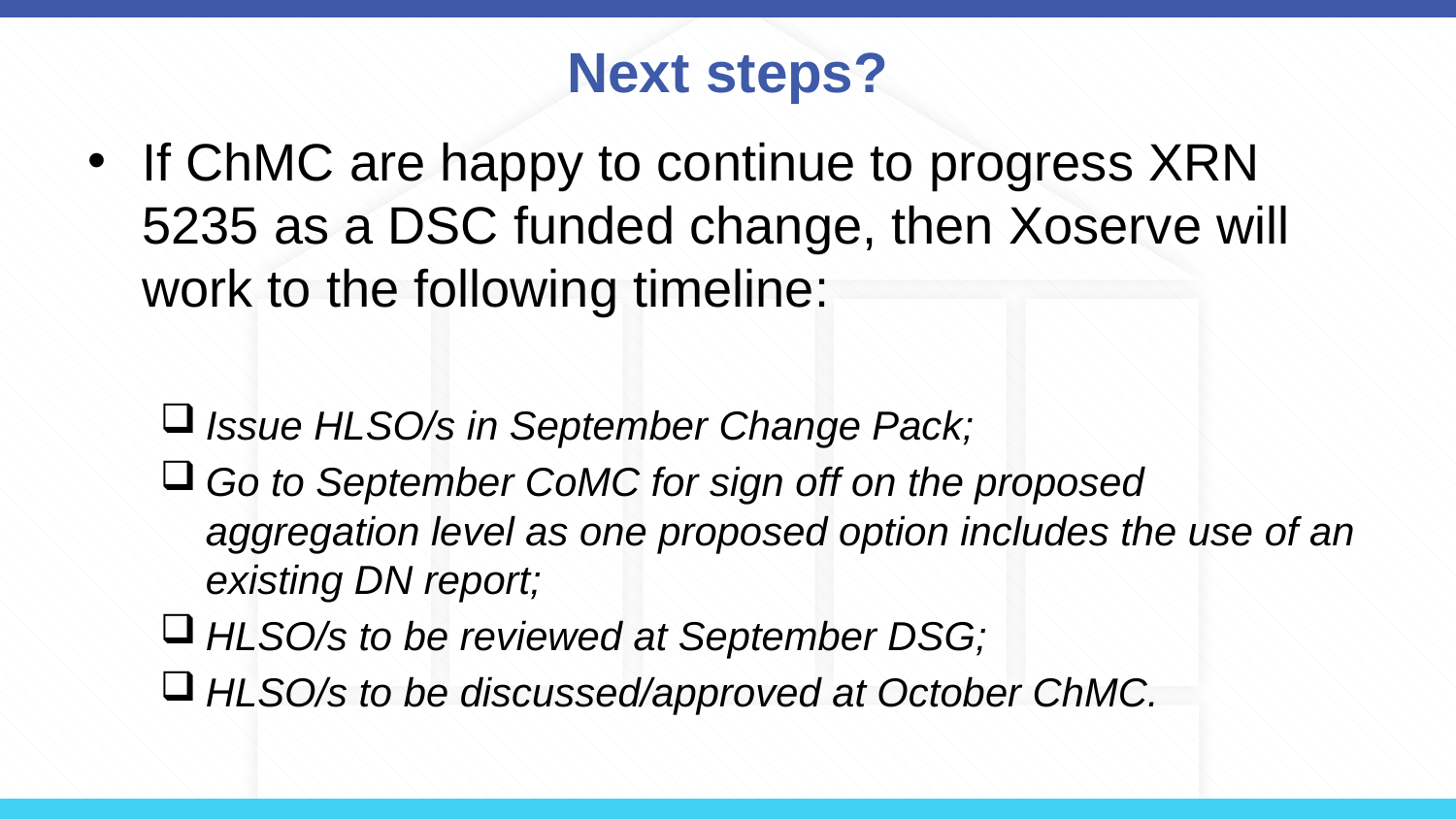

# Next steps?
If ChMC are happy to continue to progress XRN 5235 as a DSC funded change, then Xoserve will work to the following timeline:

Issue HLSO/s in September Change Pack;
Go to September CoMC for sign off on the proposed aggregation level as one proposed option includes the use of an existing DN report;
HLSO/s to be reviewed at September DSG;
HLSO/s to be discussed/approved at October ChMC.